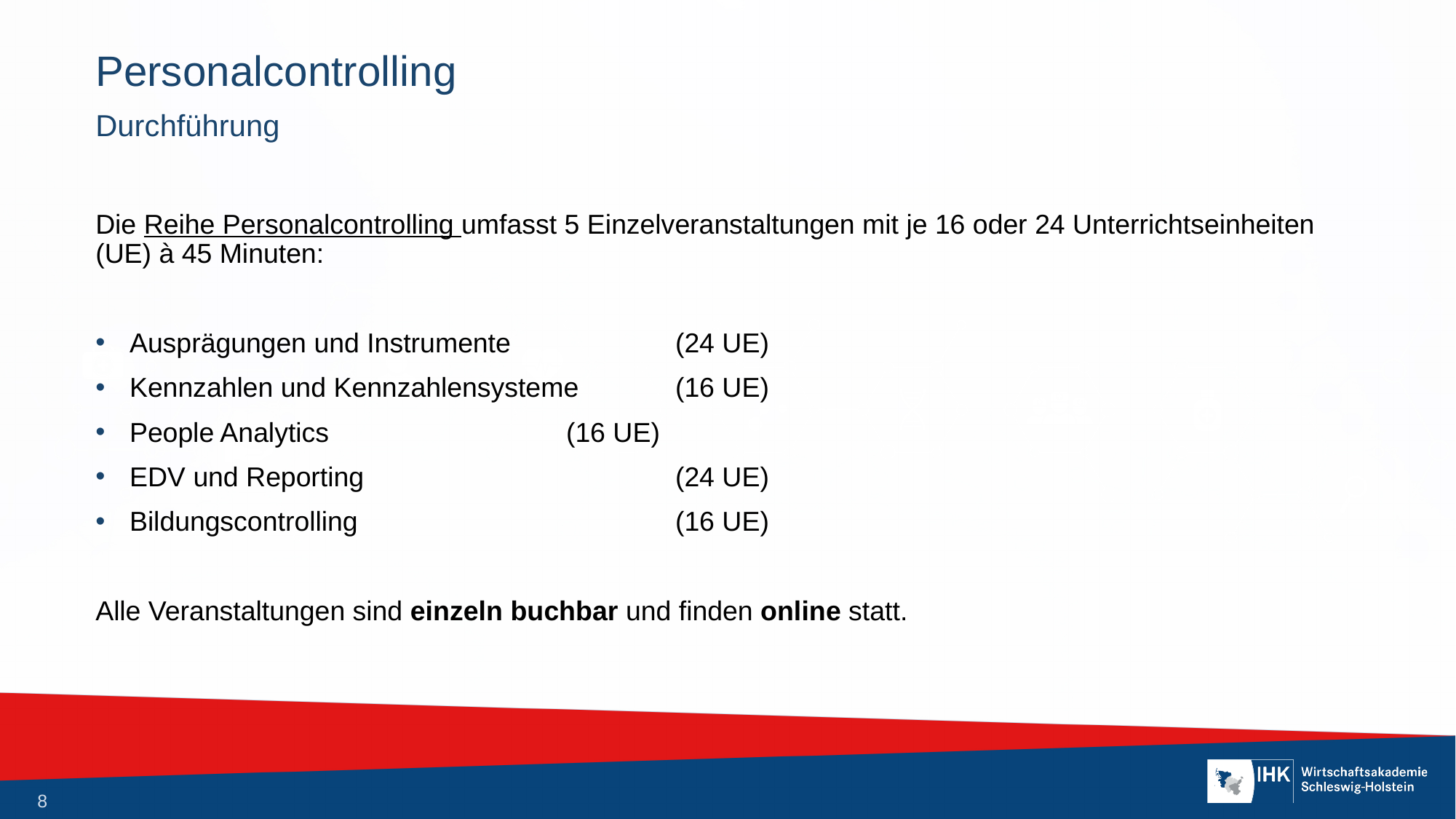

# Personalcontrolling
Durchführung
Die Reihe Personalcontrolling umfasst 5 Einzelveranstaltungen mit je 16 oder 24 Unterrichtseinheiten (UE) à 45 Minuten:

Ausprägungen und Instrumente		(24 UE)
Kennzahlen und Kennzahlensysteme	(16 UE)
People Analytics			(16 UE)
EDV und Reporting			(24 UE)
Bildungscontrolling			(16 UE)

Alle Veranstaltungen sind einzeln buchbar und finden online statt.